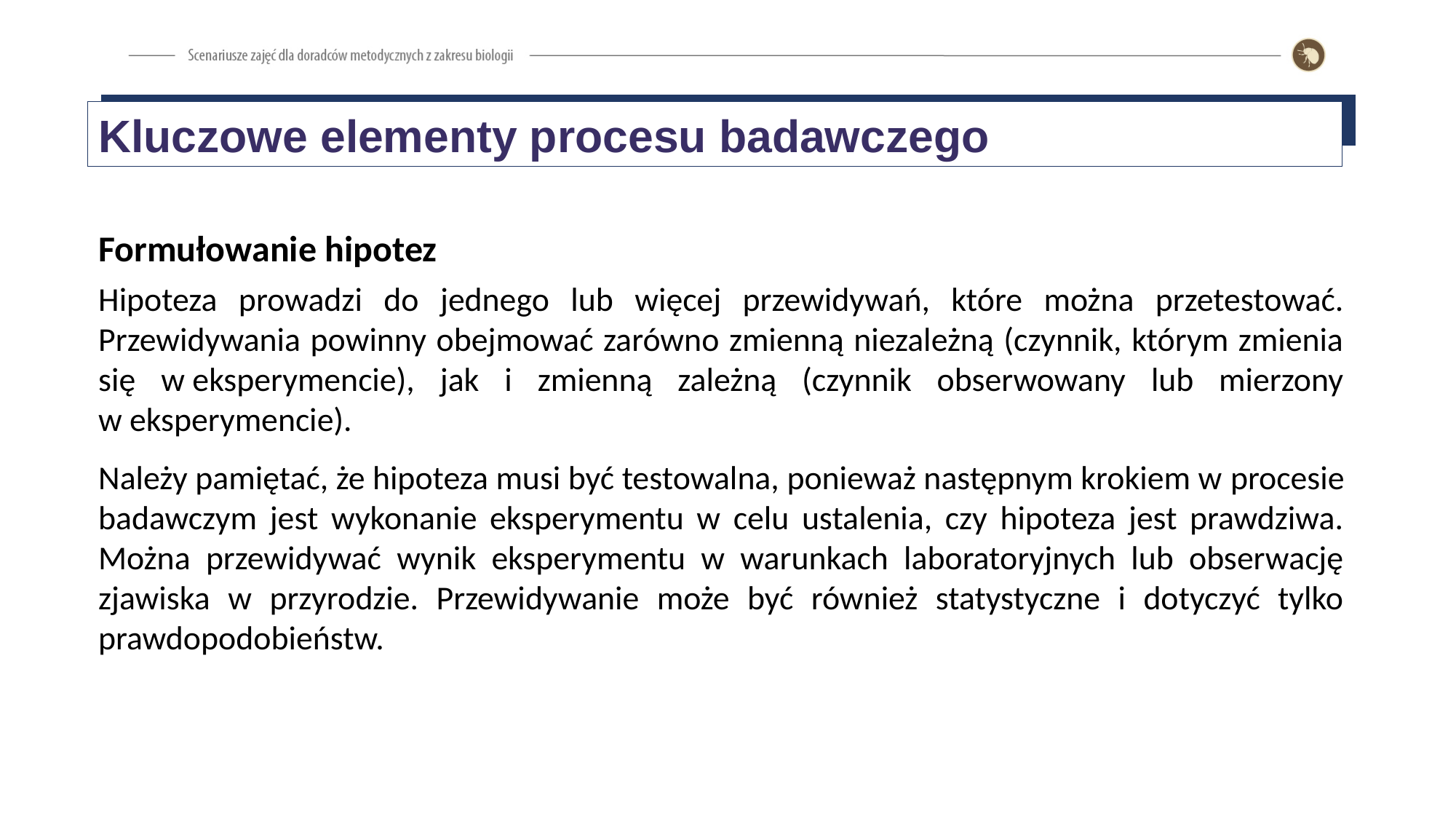

Kluczowe elementy procesu badawczego
Formułowanie hipotez
Hipoteza prowadzi do jednego lub więcej przewidywań, które można przetestować. Przewidywania powinny obejmować zarówno zmienną niezależną (czynnik, którym zmienia się w eksperymencie), jak i zmienną zależną (czynnik obserwowany lub mierzony w eksperymencie).
Należy pamiętać, że hipoteza musi być testowalna, ponieważ następnym krokiem w procesie badawczym jest wykonanie eksperymentu w celu ustalenia, czy hipoteza jest prawdziwa. Można przewidywać wynik eksperymentu w warunkach laboratoryjnych lub obserwację zjawiska w przyrodzie. Przewidywanie może być również statystyczne i dotyczyć tylko prawdopodobieństw.